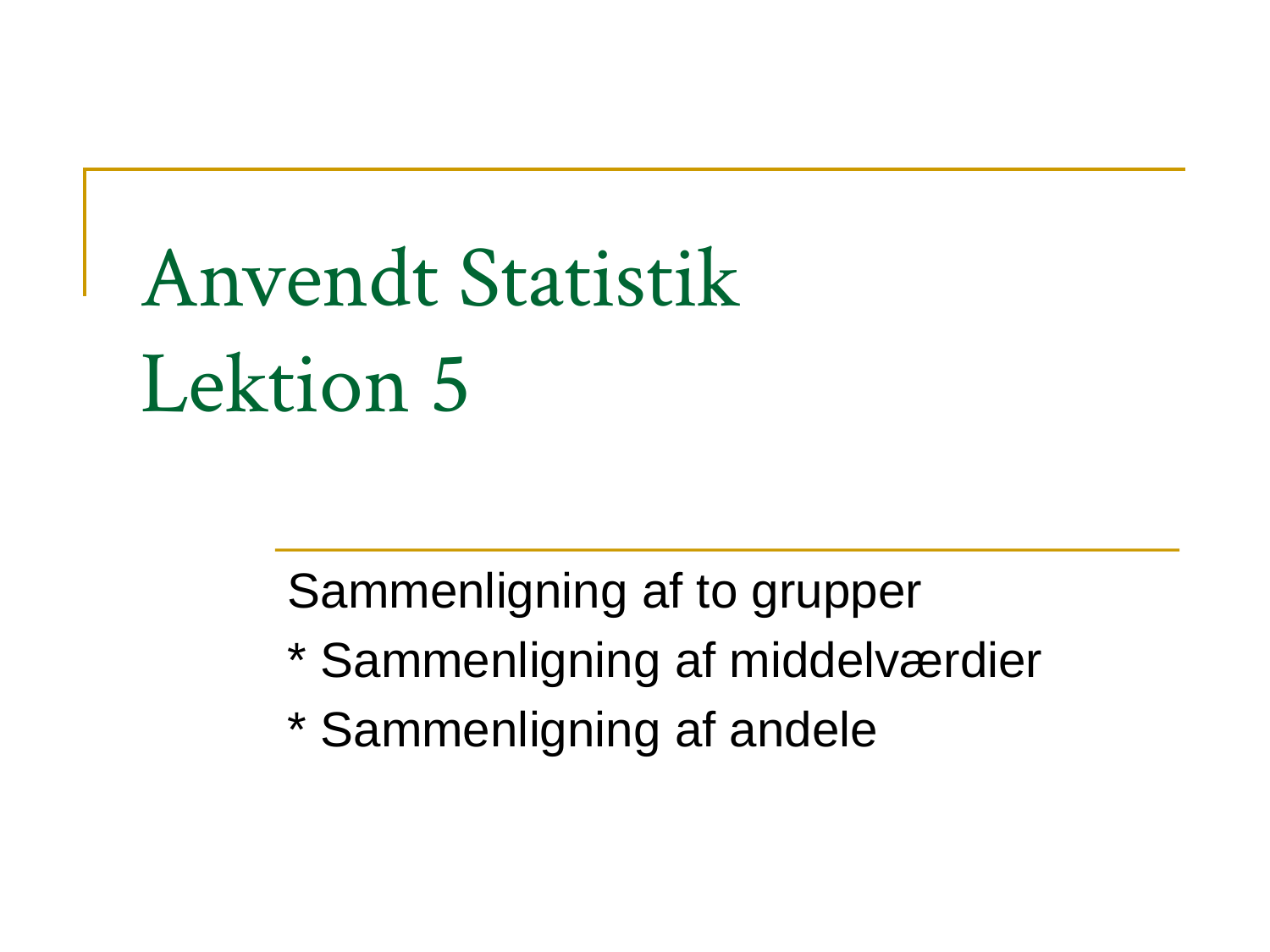

# Anvendt Statistik Lektion 5
Sammenligning af to grupper
* Sammenligning af middelværdier
* Sammenligning af andele